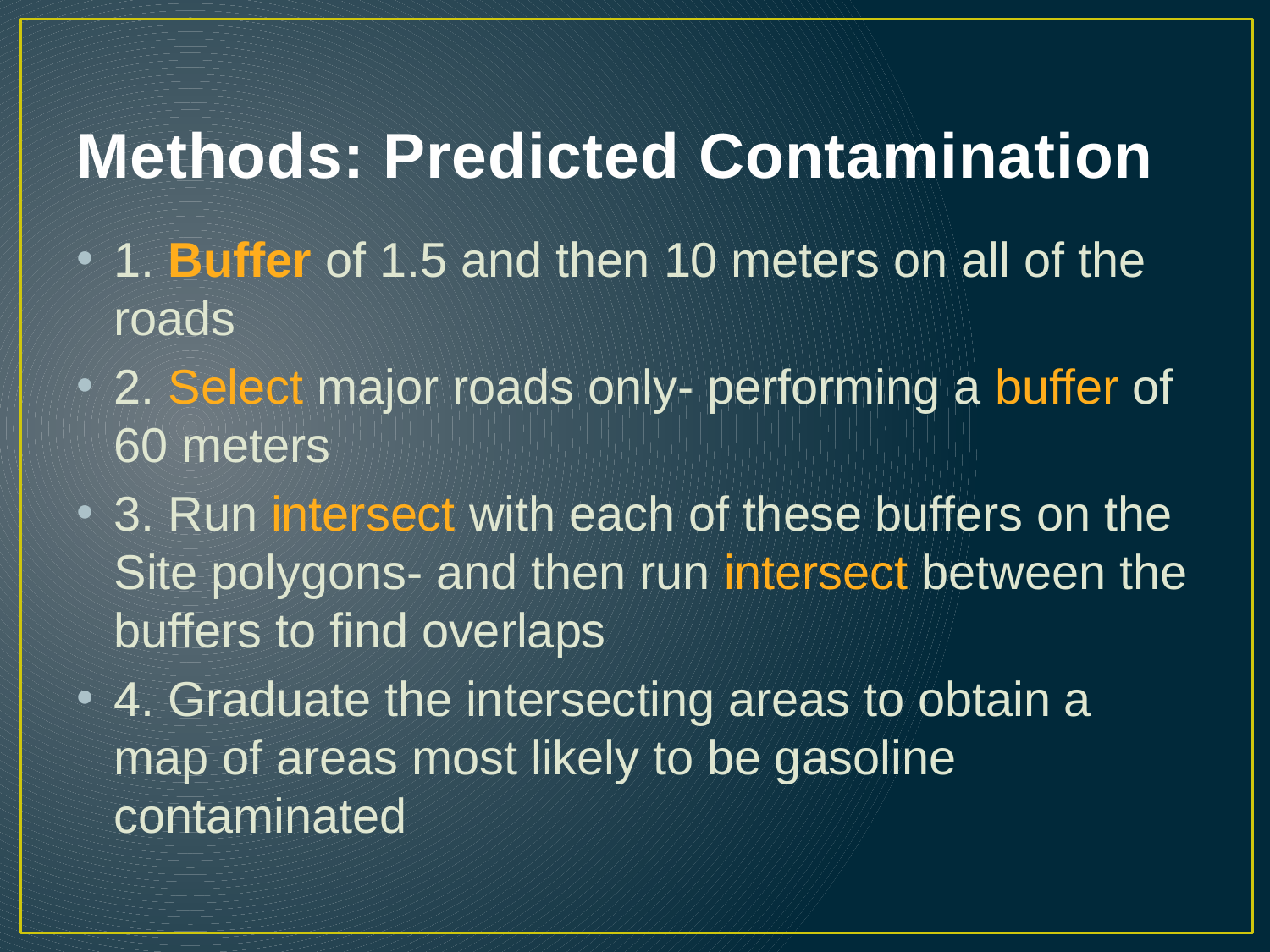

# Methods: Predicted Contamination
1. Buffer of 1.5 and then 10 meters on all of the roads
2. Select major roads only- performing a buffer of 60 meters
3. Run intersect with each of these buffers on the Site polygons- and then run intersect between the buffers to find overlaps
4. Graduate the intersecting areas to obtain a map of areas most likely to be gasoline contaminated